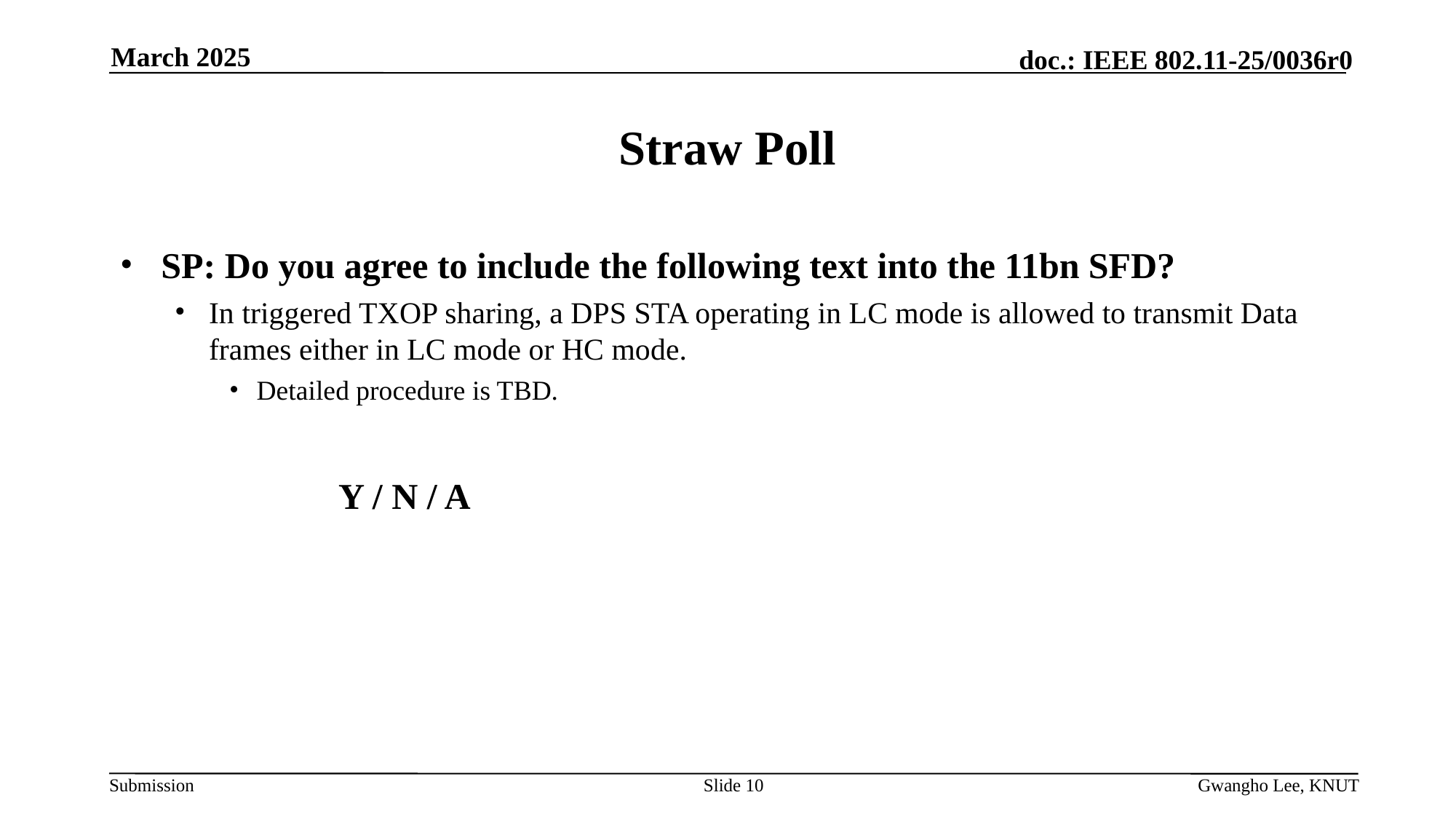

March 2025
# Straw Poll
SP: Do you agree to include the following text into the 11bn SFD?
In triggered TXOP sharing, a DPS STA operating in LC mode is allowed to transmit Data frames either in LC mode or HC mode.
Detailed procedure is TBD.

		Y / N / A

Slide 10
Gwangho Lee, KNUT